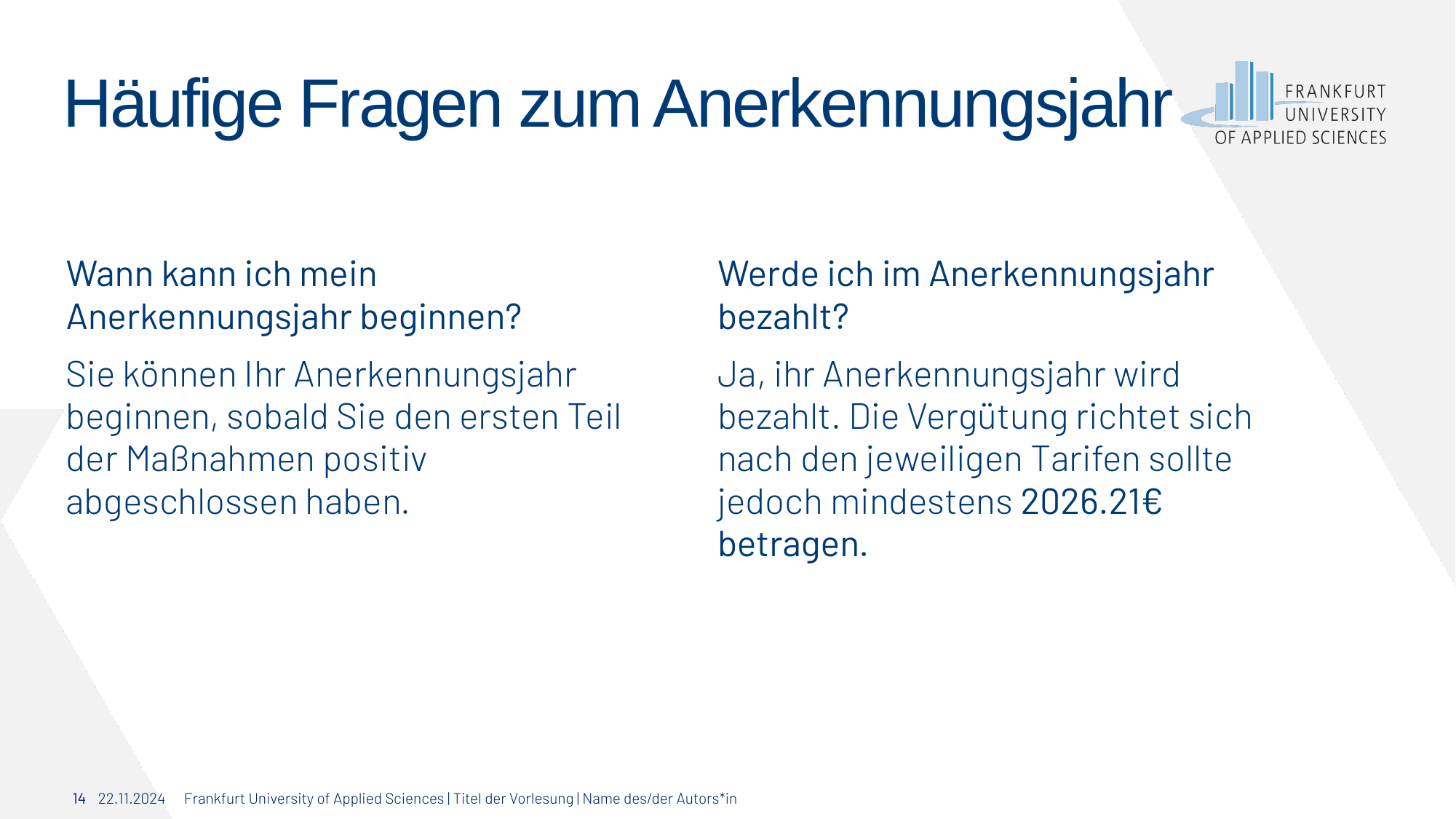

# Häufige Fragen zum Anerkennungsjahr
Wann kann ich mein Anerkennungsjahr beginnen?
Sie können Ihr Anerkennungsjahr beginnen, sobald Sie den ersten Teil der Maßnahmen positiv abgeschlossen haben.
Werde ich im Anerkennungsjahr bezahlt?
Ja, ihr Anerkennungsjahr wird bezahlt. Die Vergütung richtet sich nach den jeweiligen Tarifen sollte jedoch mindestens 2026.21€ betragen.
14
22.11.2024
Frankfurt University of Applied Sciences | Titel der Vorlesung | Name des/der Autors*in